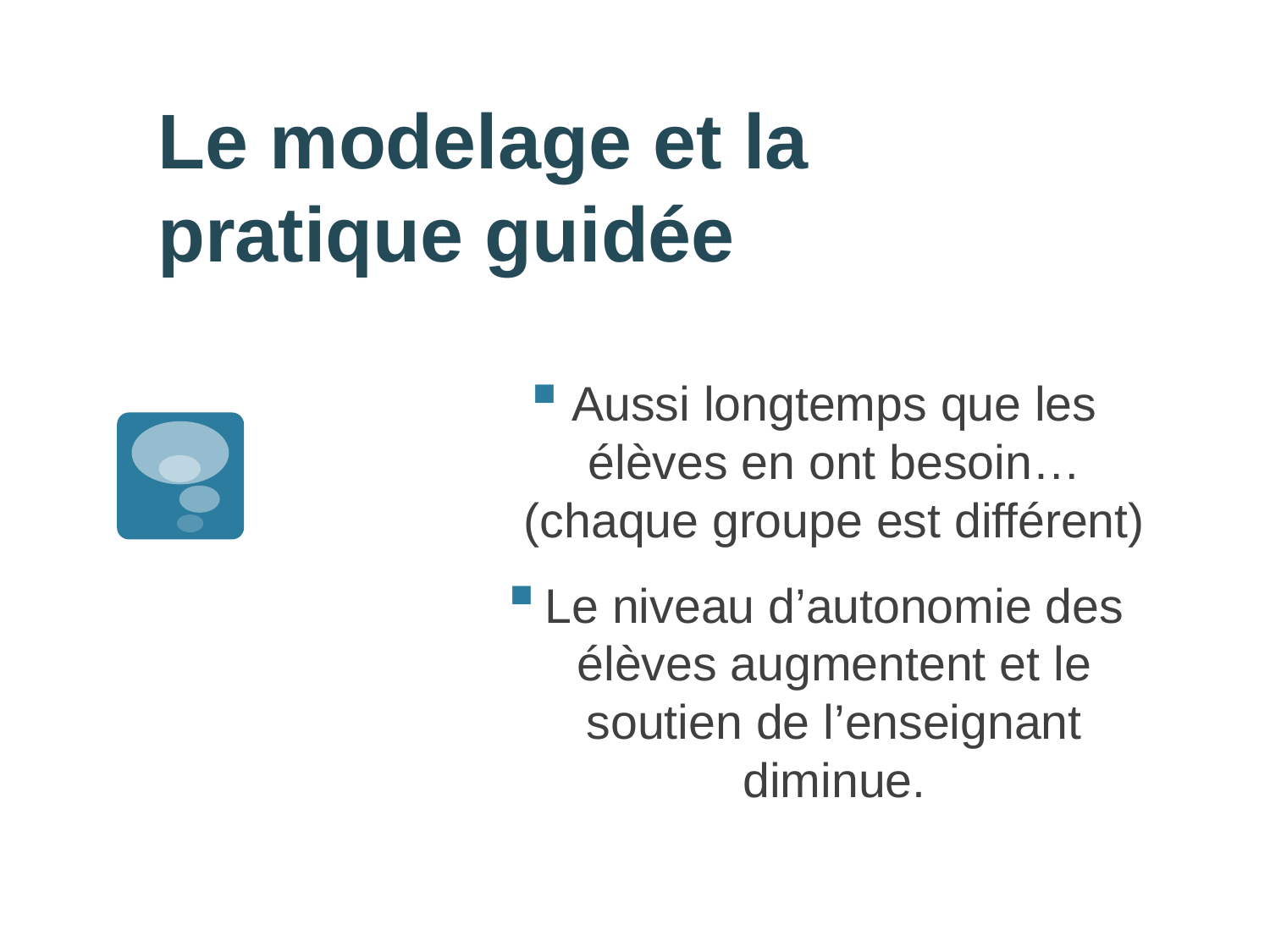

# Le modelage et la pratique guidée

Aussi longtemps que les élèves en ont besoin… (chaque groupe est différent)
Le niveau d’autonomie des élèves augmentent et le soutien de l’enseignant diminue.